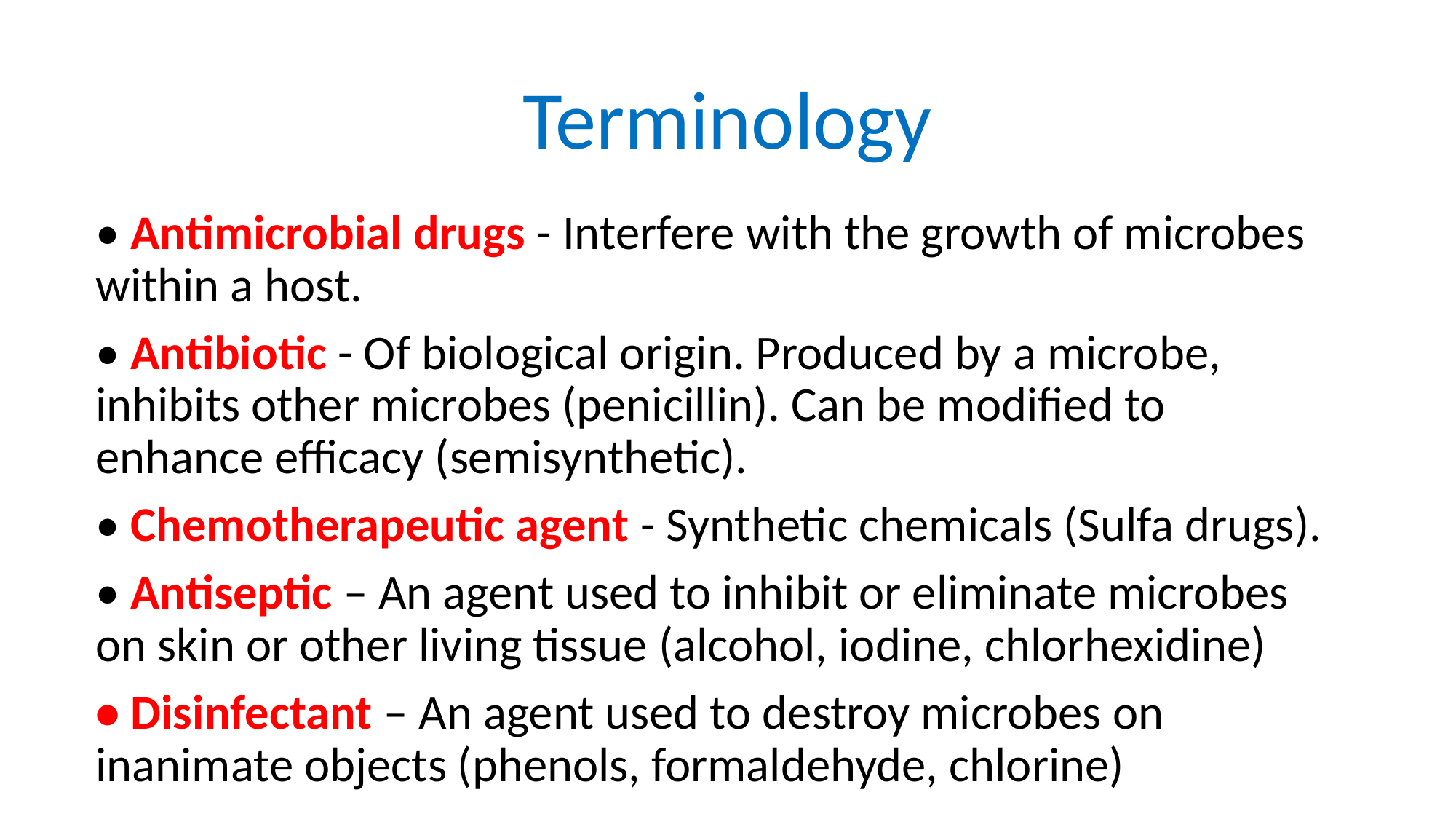

# Terminology
• Antimicrobial drugs - Interfere with the growth of microbes within a host.
• Antibiotic - Of biological origin. Produced by a microbe,  inhibits other microbes (penicillin). Can be modified to enhance efficacy (semisynthetic).
• Chemotherapeutic agent - Synthetic chemicals (Sulfa drugs).
• Antiseptic – An agent used to inhibit or eliminate microbes on skin or other living tissue (alcohol, iodine, chlorhexidine)
• Disinfectant – An agent used to destroy microbes on inanimate objects (phenols, formaldehyde, chlorine)